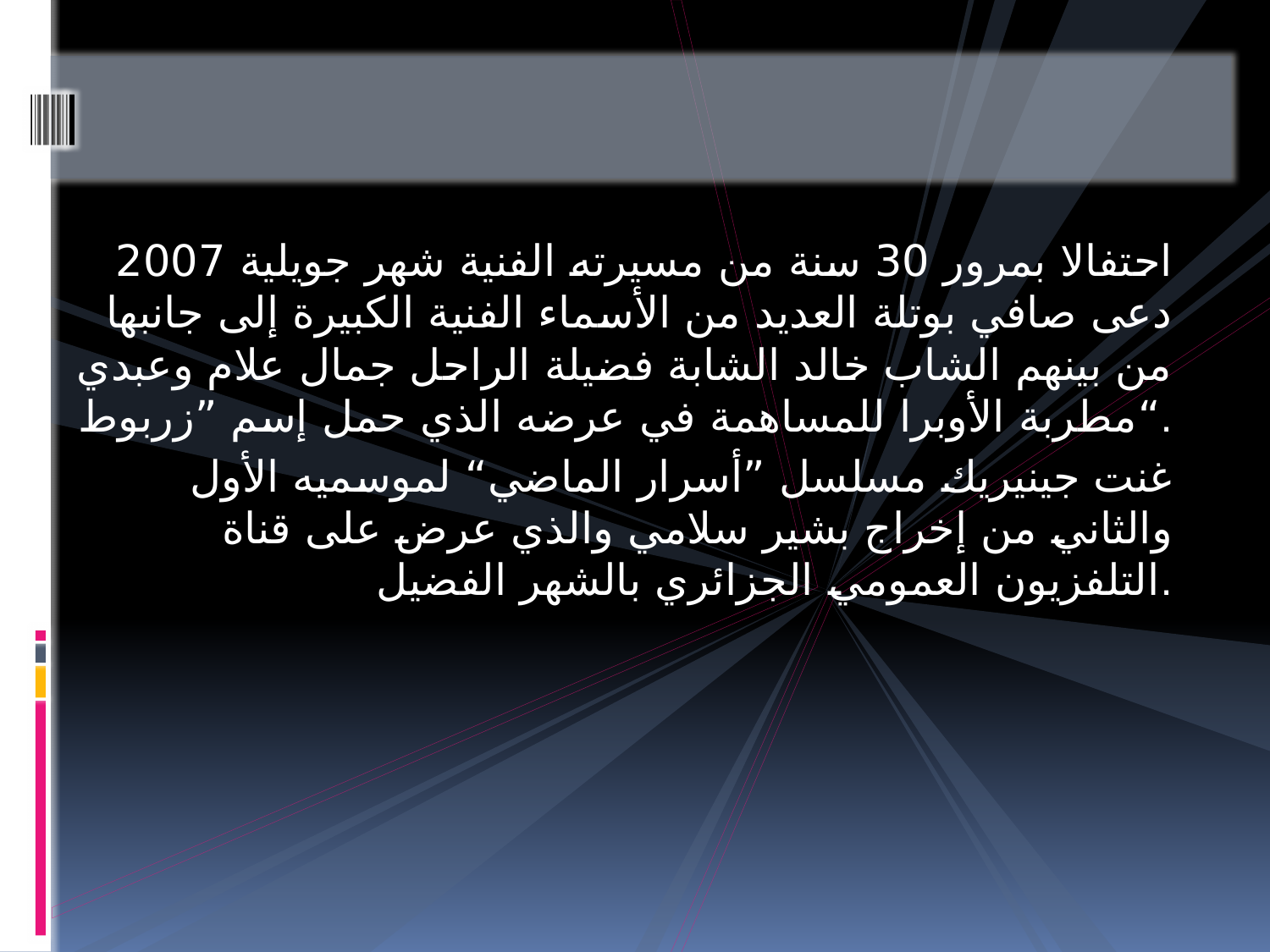

احتفالا بمرور 30 سنة من مسيرته الفنية شهر جويلية 2007 دعى صافي بوتلة العديد من الأسماء الفنية الكبيرة إلى جانبها من بينهم الشاب خالد الشابة فضيلة الراحل جمال علام وعبدي مطربة الأوبرا للمساهمة في عرضه الذي حمل إسم ”زربوط“.
غنت جينيريك مسلسل ”أسرار الماضي“ لموسميه الأول والثاني من إخراج بشير سلامي والذي عرض على قناة التلفزيون العمومي الجزائري بالشهر الفضيل.